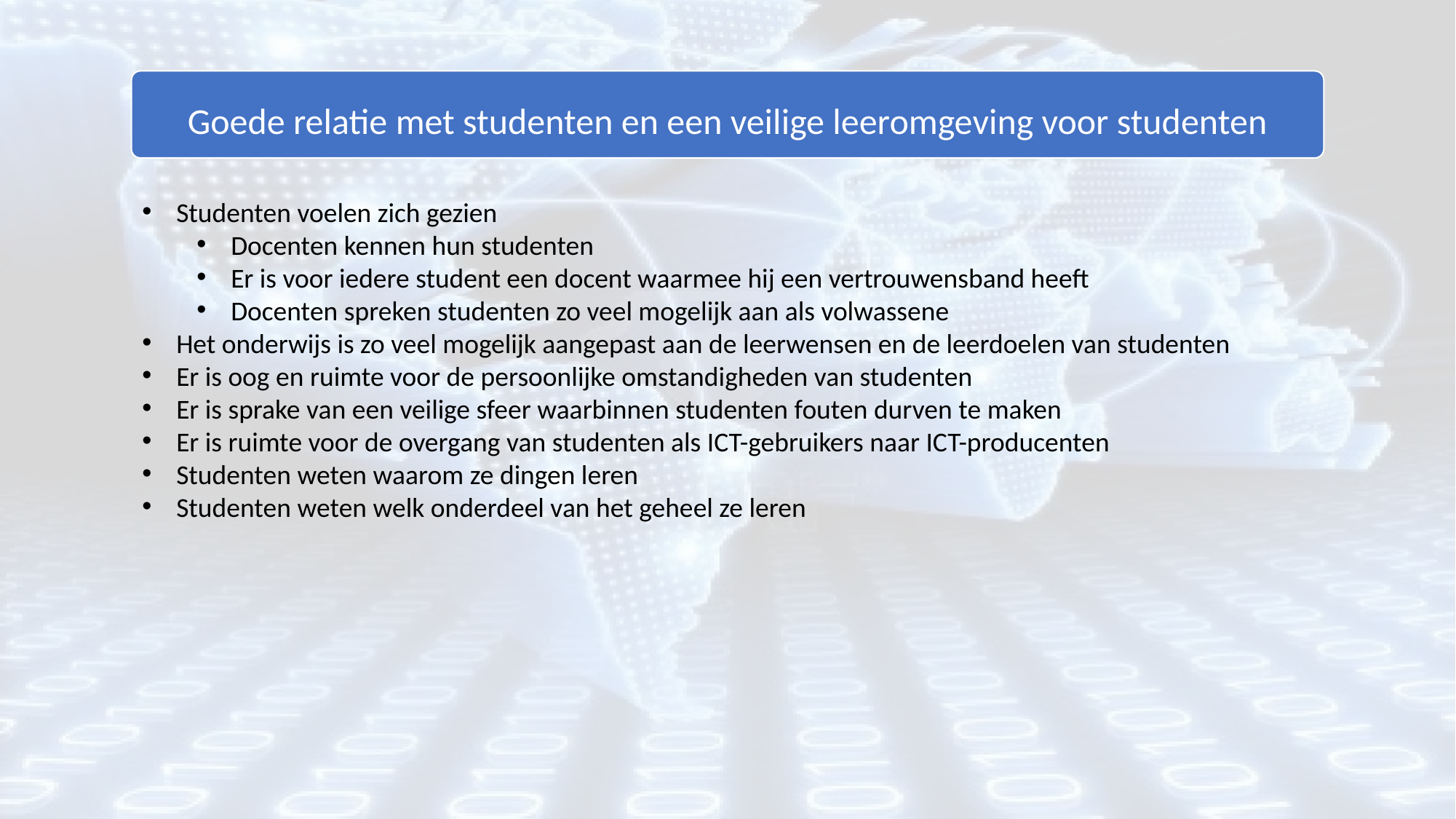

Goede relatie met studenten en een veilige leeromgeving voor studenten
Studenten voelen zich gezien
Docenten kennen hun studenten
Er is voor iedere student een docent waarmee hij een vertrouwensband heeft
Docenten spreken studenten zo veel mogelijk aan als volwassene
Het onderwijs is zo veel mogelijk aangepast aan de leerwensen en de leerdoelen van studenten
Er is oog en ruimte voor de persoonlijke omstandigheden van studenten
Er is sprake van een veilige sfeer waarbinnen studenten fouten durven te maken
Er is ruimte voor de overgang van studenten als ICT-gebruikers naar ICT-producenten
Studenten weten waarom ze dingen leren
Studenten weten welk onderdeel van het geheel ze leren